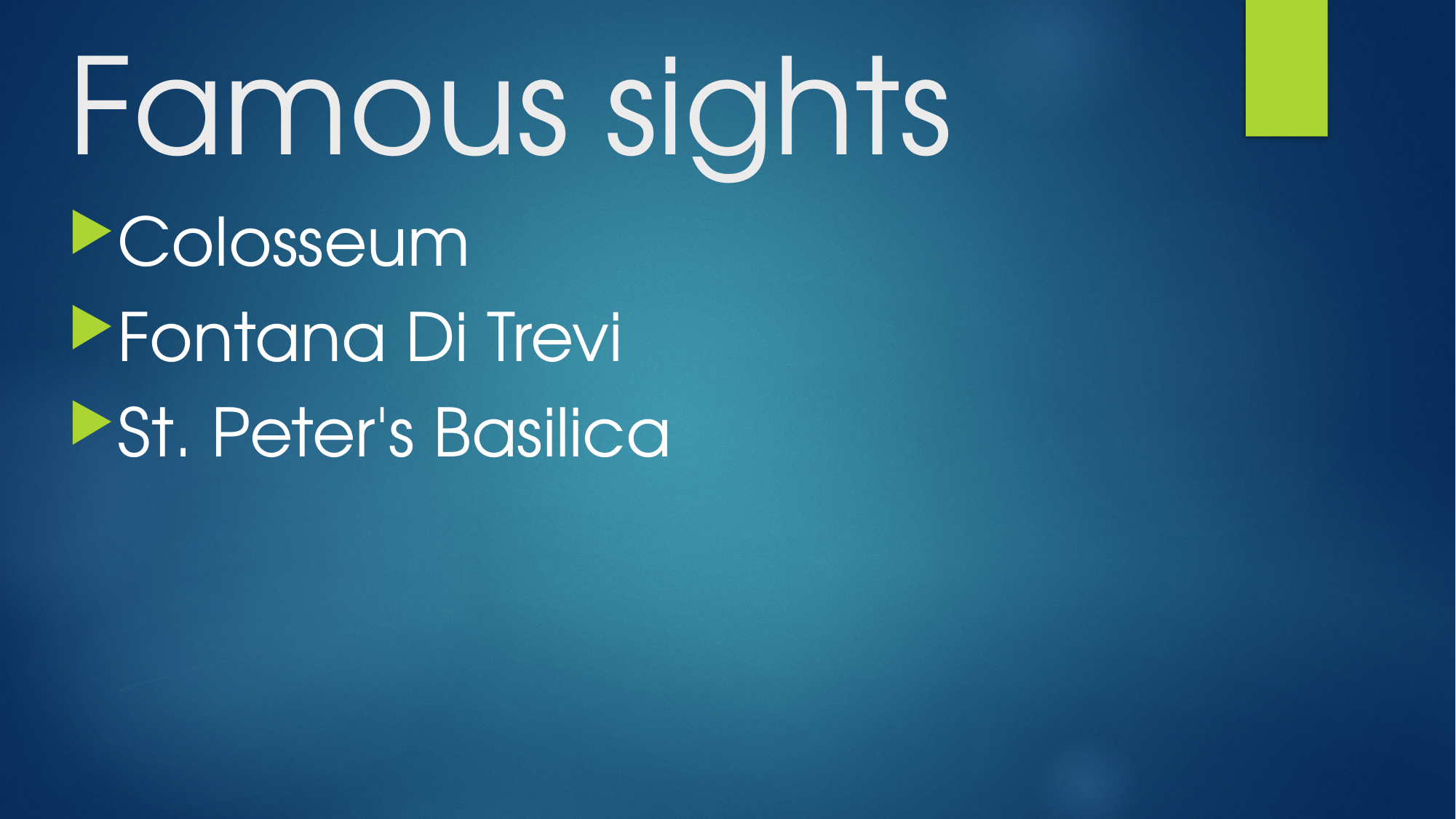

# Famous sights
Colosseum
Fontana Di Trevi
St. Peter's Basilica